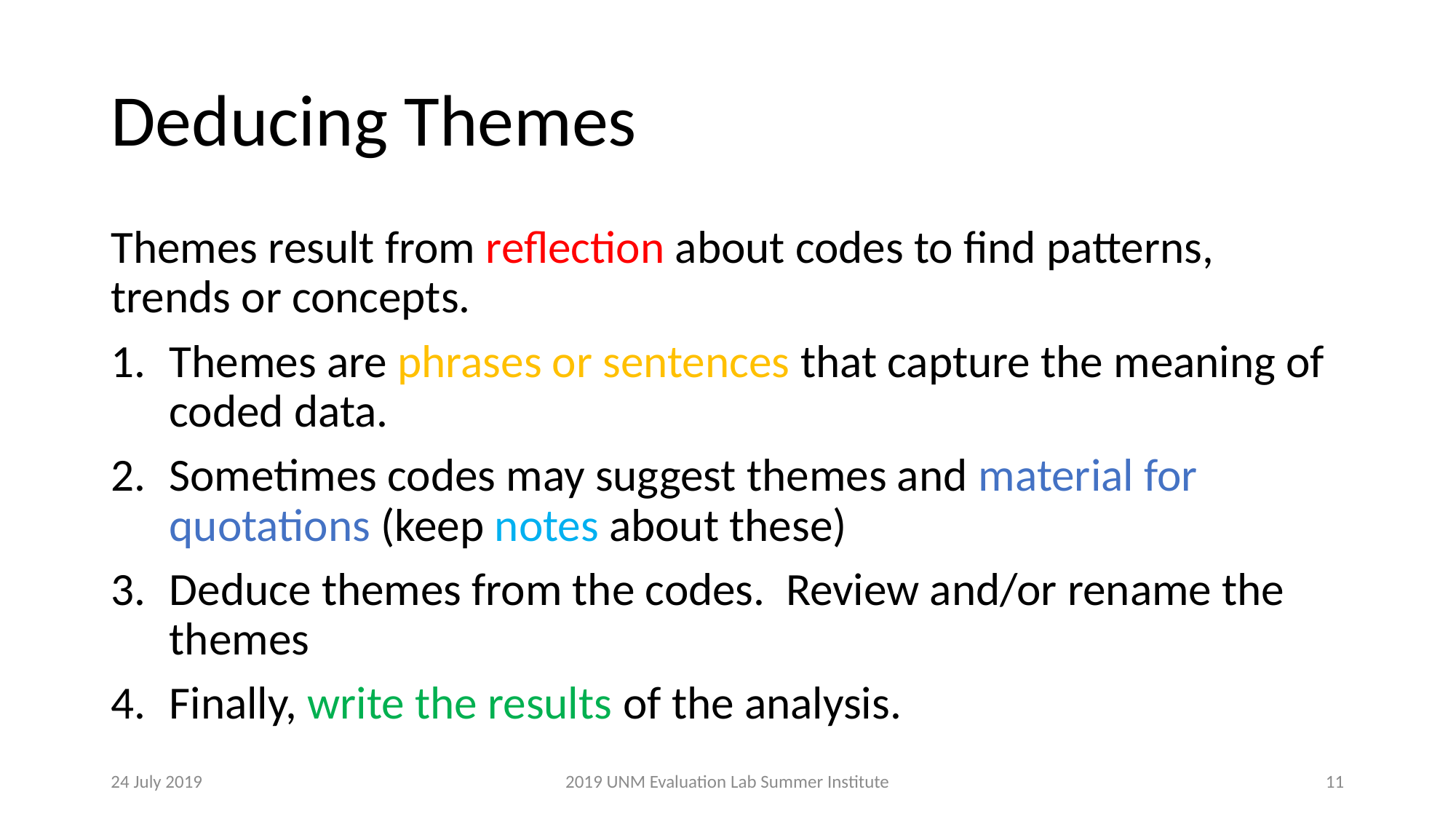

# Deducing Themes
Themes result from reflection about codes to find patterns, trends or concepts.
Themes are phrases or sentences that capture the meaning of coded data.
Sometimes codes may suggest themes and material for quotations (keep notes about these)
Deduce themes from the codes.  Review and/or rename the themes
Finally, write the results of the analysis.

24 July 2019
2019 UNM Evaluation Lab Summer Institute
11